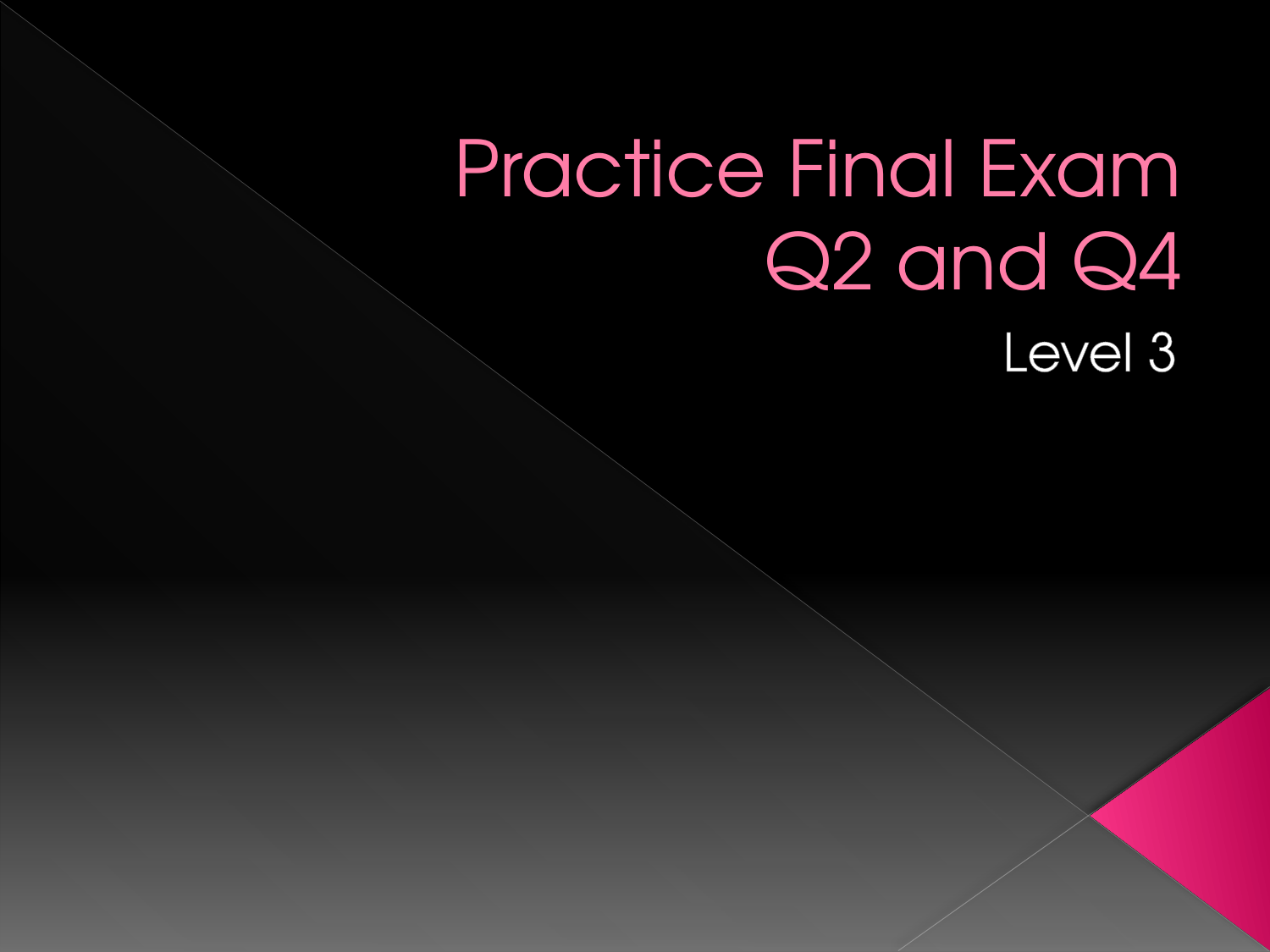

# Practice Final Exam Q2 and Q4
Level 3